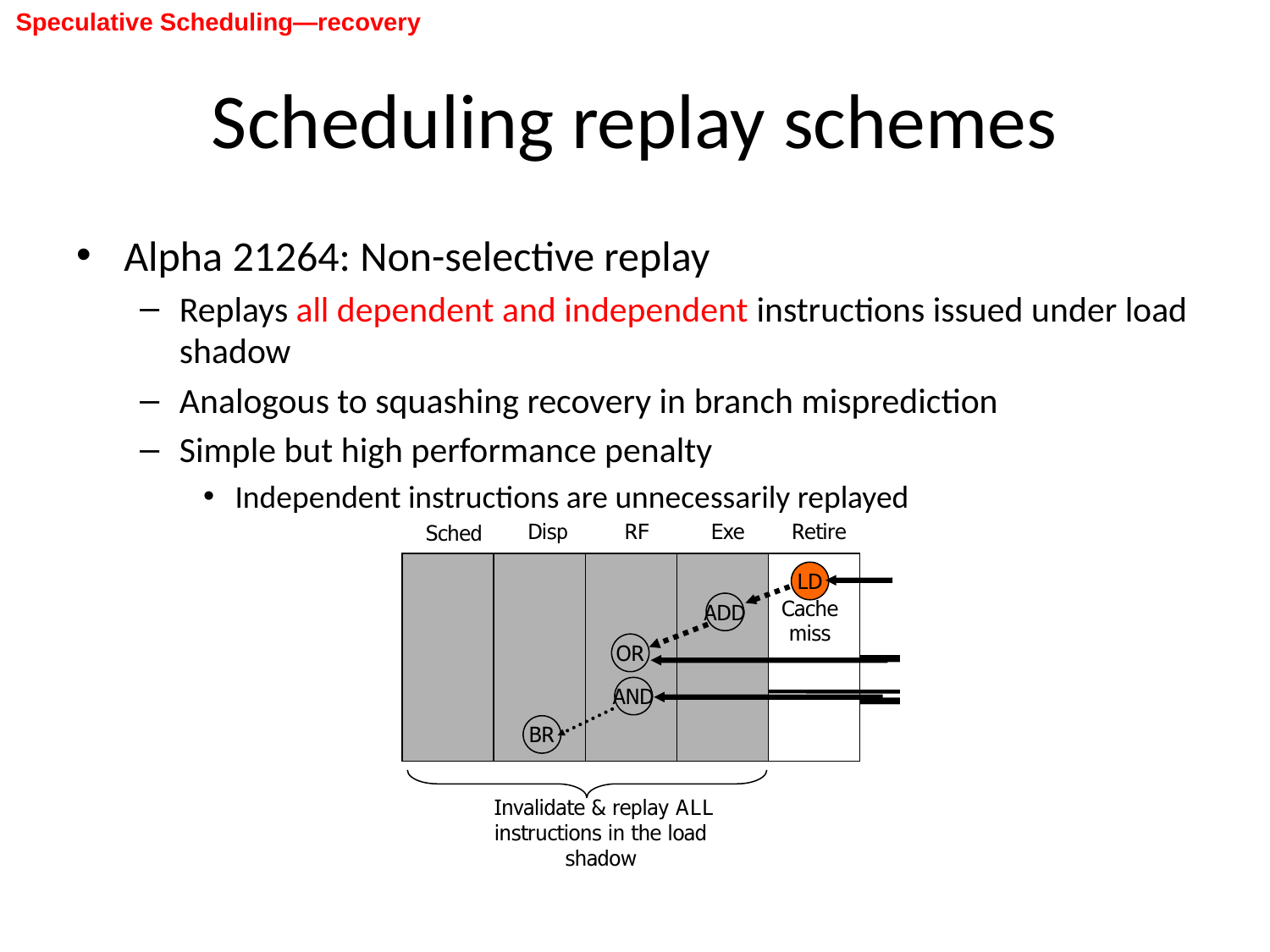

Speculative Scheduling—recovery
# Scheduling replay schemes
Alpha 21264: Non-selective replay
Replays all dependent and independent instructions issued under load shadow
Analogous to squashing recovery in branch misprediction
Simple but high performance penalty
Independent instructions are unnecessarily replayed

Disp
RF
Exe
Retire
Sched

 Invalidate & replay ALL instructions in the load shadow
miss
resolved

LD
ADD
OR
AND

BR

LD
ADD
OR
AND
BR

LD
ADD
OR
AND

BR

LD

ADD

OR

AND

BR

LD

ADD
Cache
miss

OR

AND

BR